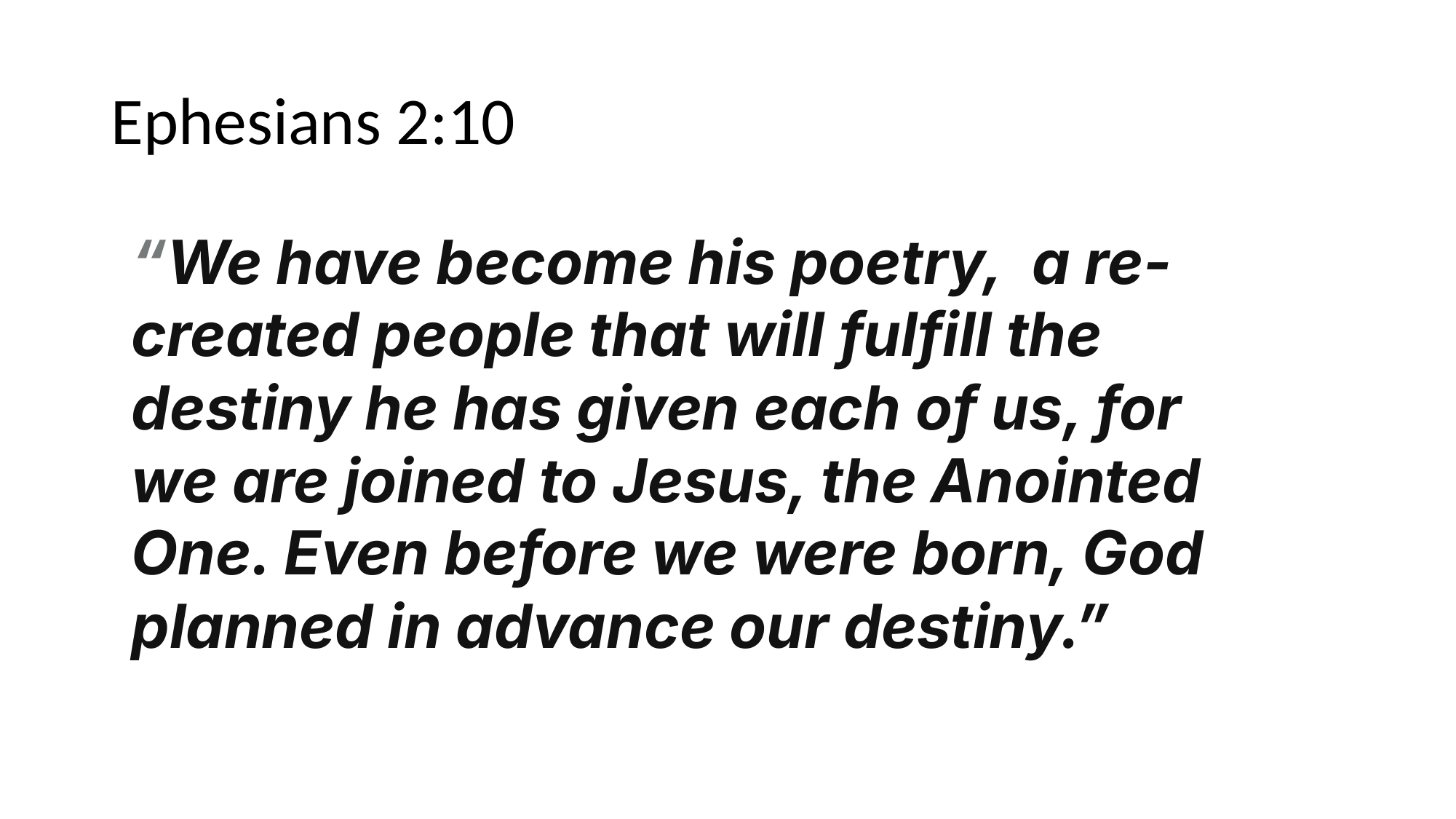

# Ephesians 2:10

“We have become his poetry,  a re-created people that will fulfill the destiny he has given each of us, for we are joined to Jesus, the Anointed One. Even before we were born, God planned in advance our destiny.”